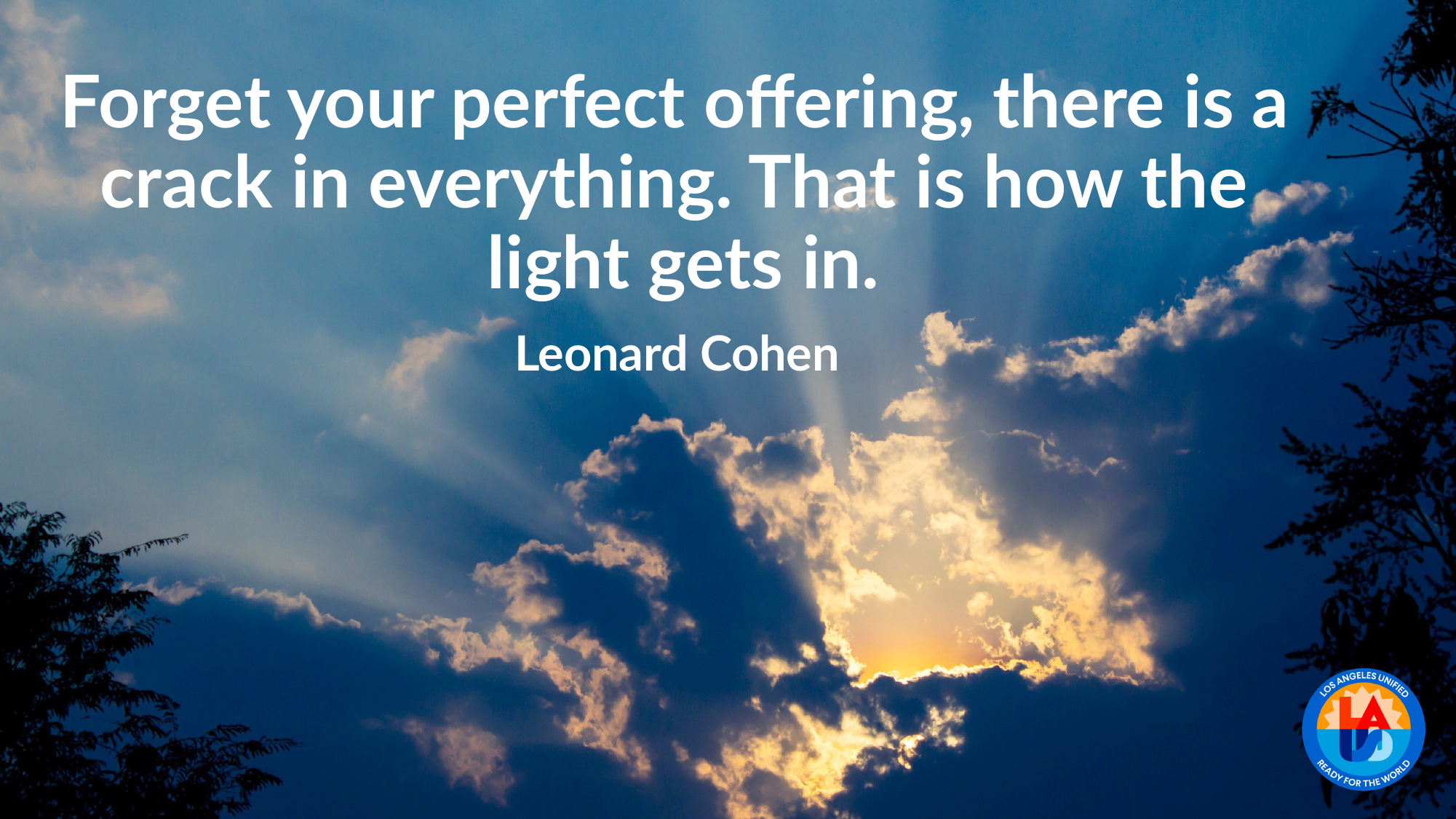

Forget your perfect offering, there is a  crack in everything. That is how the  light gets in.
Leonard Cohen